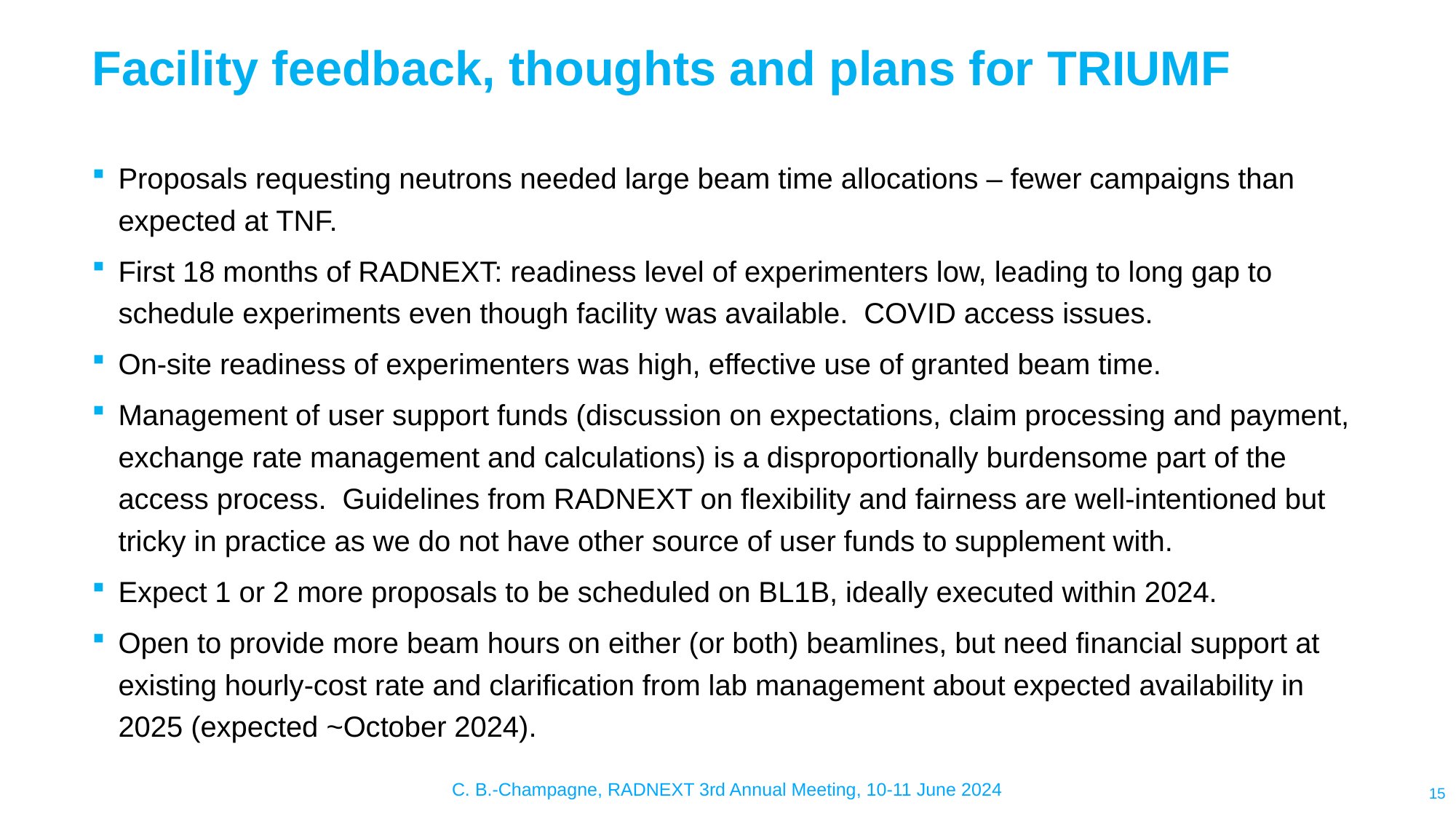

# Facility feedback, thoughts and plans for TRIUMF
Proposals requesting neutrons needed large beam time allocations – fewer campaigns than expected at TNF.
First 18 months of RADNEXT: readiness level of experimenters low, leading to long gap to schedule experiments even though facility was available.  COVID access issues.
On-site readiness of experimenters was high, effective use of granted beam time.
Management of user support funds (discussion on expectations, claim processing and payment, exchange rate management and calculations) is a disproportionally burdensome part of the access process.  Guidelines from RADNEXT on flexibility and fairness are well-intentioned but tricky in practice as we do not have other source of user funds to supplement with.
Expect 1 or 2 more proposals to be scheduled on BL1B, ideally executed within 2024.
Open to provide more beam hours on either (or both) beamlines, but need financial support at existing hourly-cost rate and clarification from lab management about expected availability in 2025 (expected ~October 2024).
C. B.-Champagne, RADNEXT 3rd Annual Meeting, 10-11 June 2024